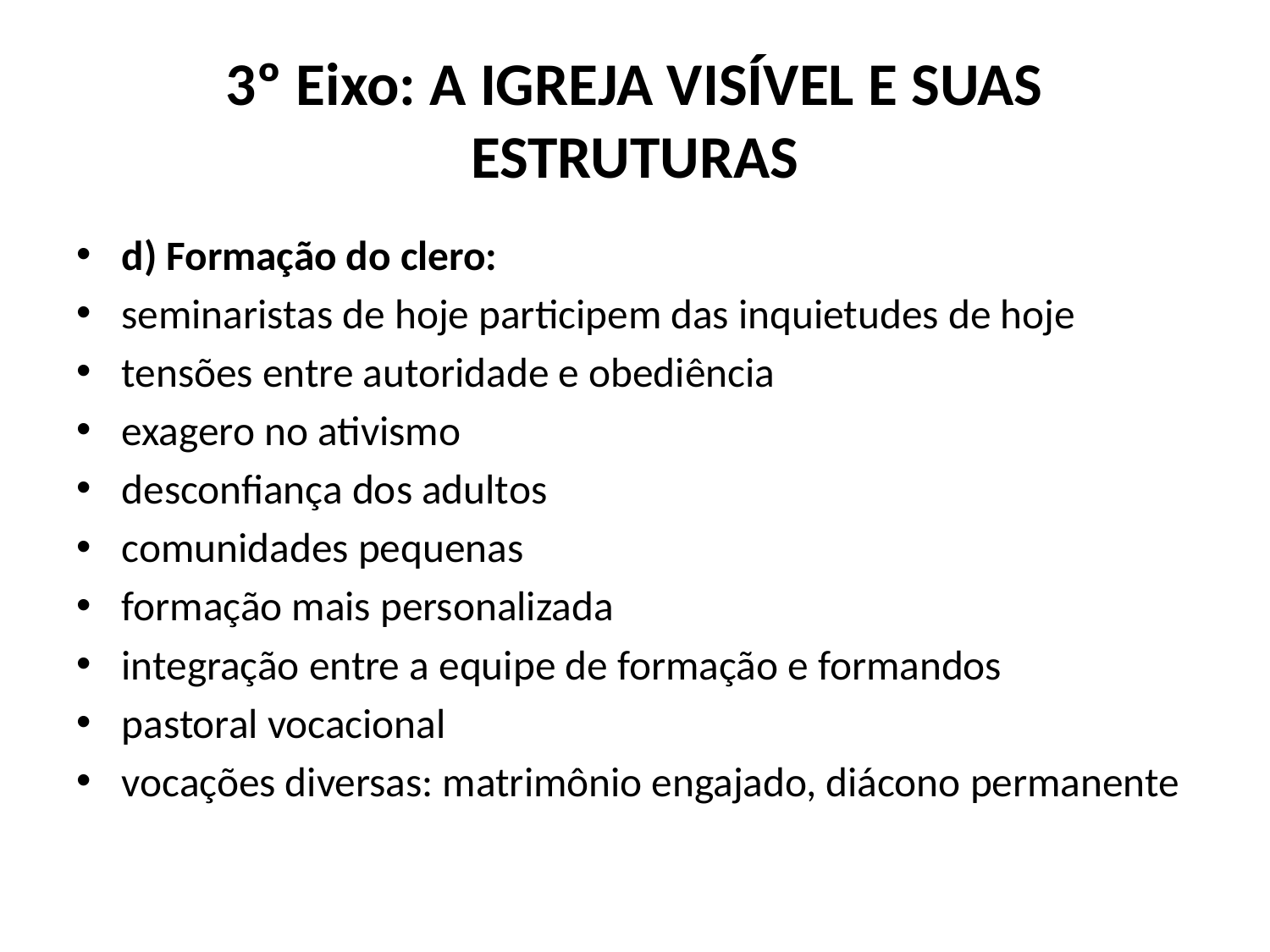

# 3º Eixo: A IGREJA VISÍVEL E SUAS ESTRUTURAS
d) Formação do clero:
seminaristas de hoje participem das inquietudes de hoje
tensões entre autoridade e obediência
exagero no ativismo
desconfiança dos adultos
comunidades pequenas
formação mais personalizada
integração entre a equipe de formação e formandos
pastoral vocacional
vocações diversas: matrimônio engajado, diácono permanente